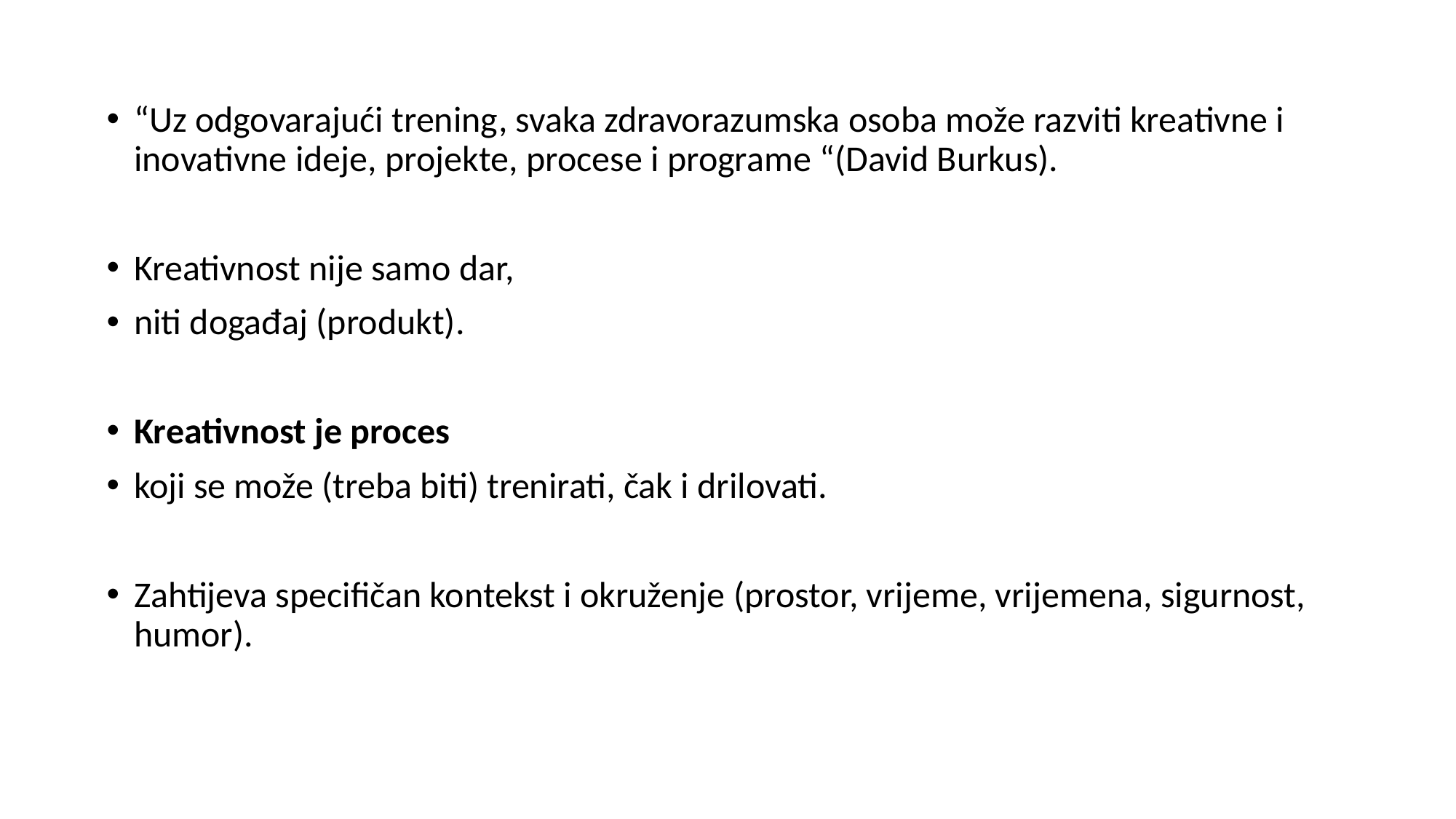

“Uz odgovarajući trening, svaka zdravorazumska osoba može razviti kreativne i inovativne ideje, projekte, procese i programe “(David Burkus).

Kreativnost nije samo dar,
niti događaj (produkt).

Kreativnost je proces
koji se može (treba biti) trenirati, čak i drilovati.

Zahtijeva specifičan kontekst i okruženje (prostor, vrijeme, vrijemena, sigurnost, humor).